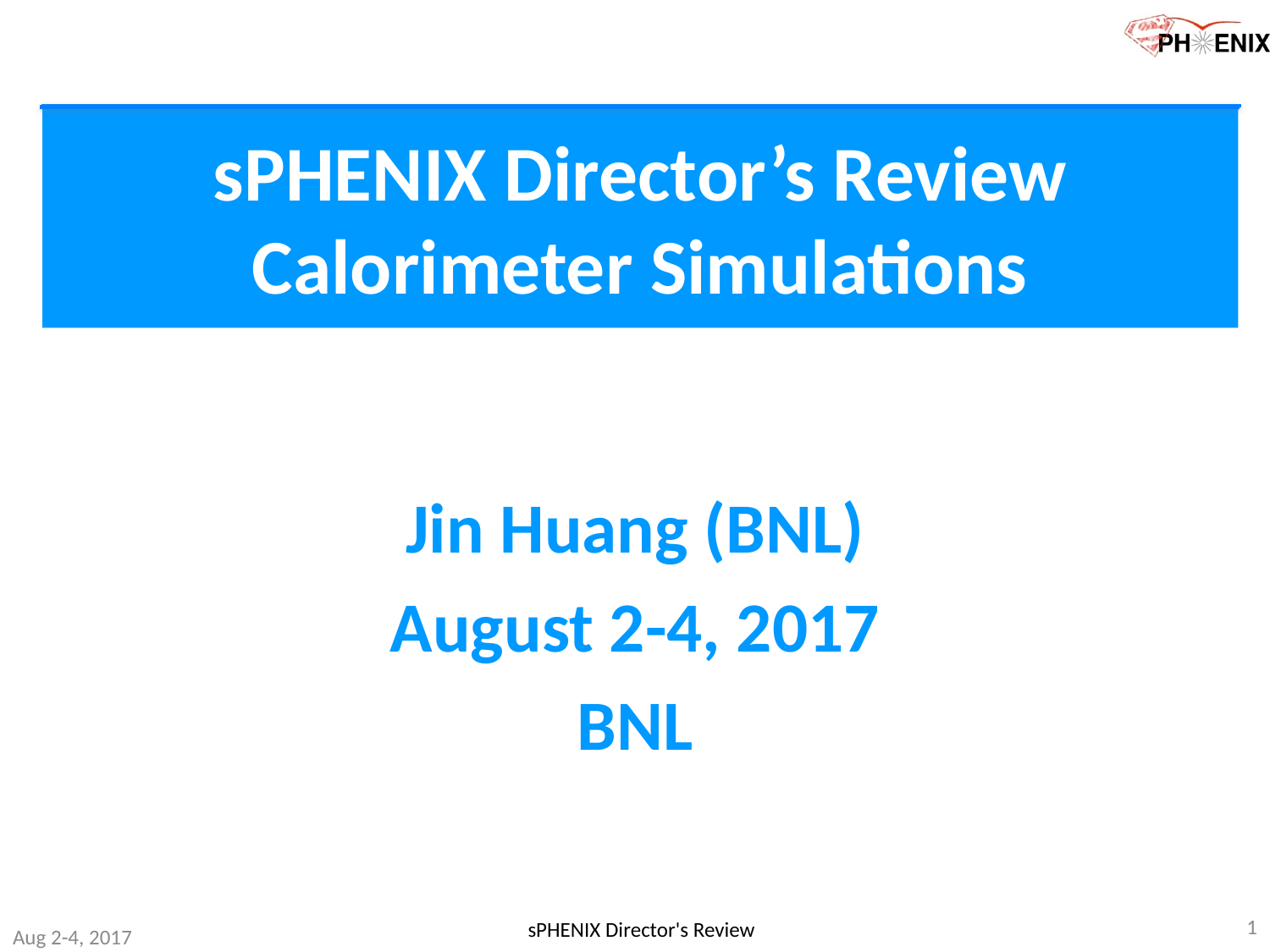

# sPHENIX Director’s Review Calorimeter Simulations
Jin Huang (BNL)
August 2-4, 2017
BNL
1
sPHENIX Director's Review
Aug 2-4, 2017